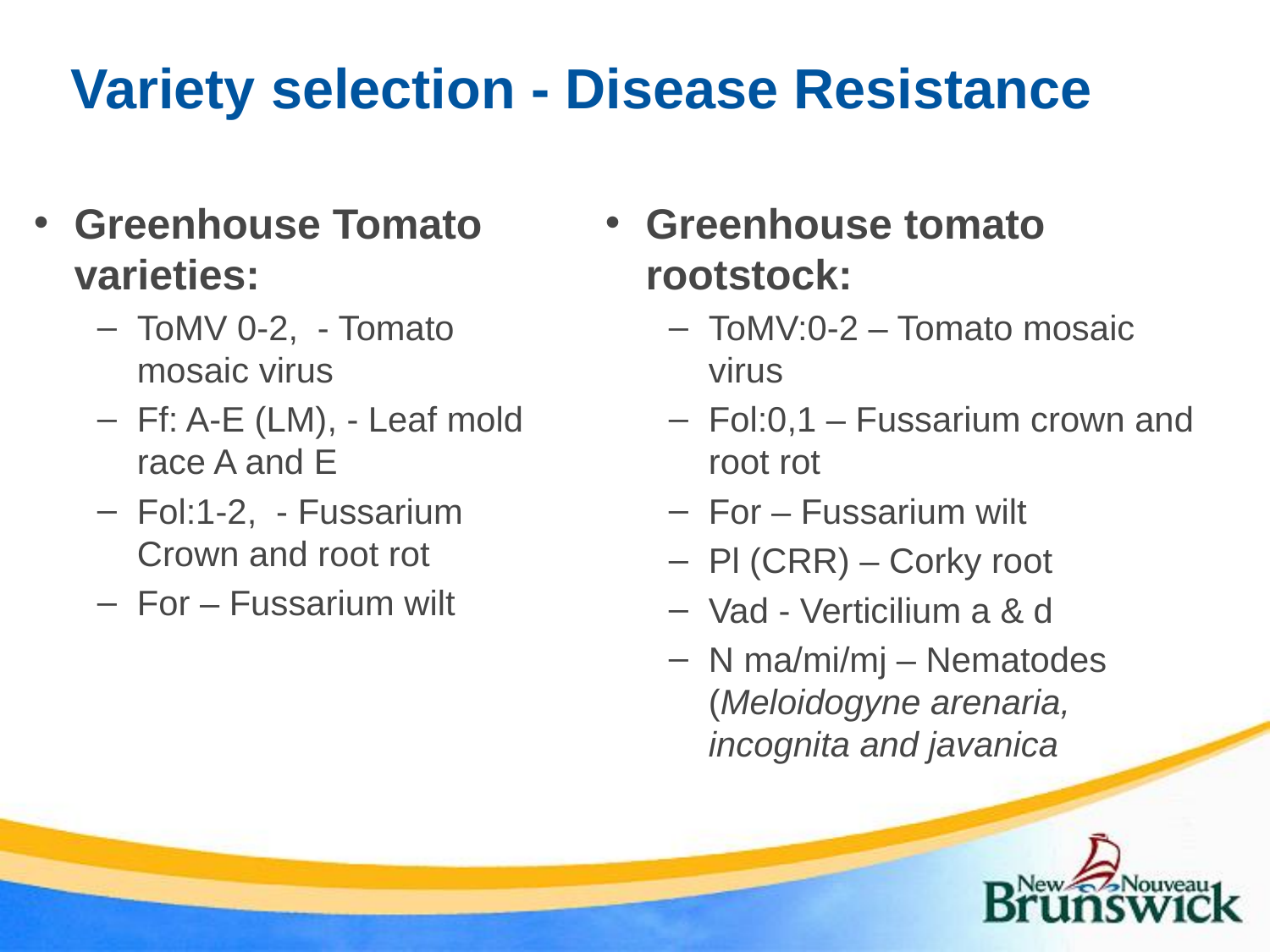

# Variety selection - Disease Resistance
Greenhouse Tomato varieties:
ToMV 0-2,  - Tomato mosaic virus
Ff: A-E (LM), - Leaf mold race A and E
Fol:1-2,  - Fussarium Crown and root rot
For – Fussarium wilt

Greenhouse tomato rootstock:
ToMV:0-2 – Tomato mosaic virus
Fol:0,1 – Fussarium crown and root rot
For – Fussarium wilt
Pl (CRR) – Corky root
Vad - Verticilium a & d
N ma/mi/mj – Nematodes (Meloidogyne arenaria, incognita and javanica